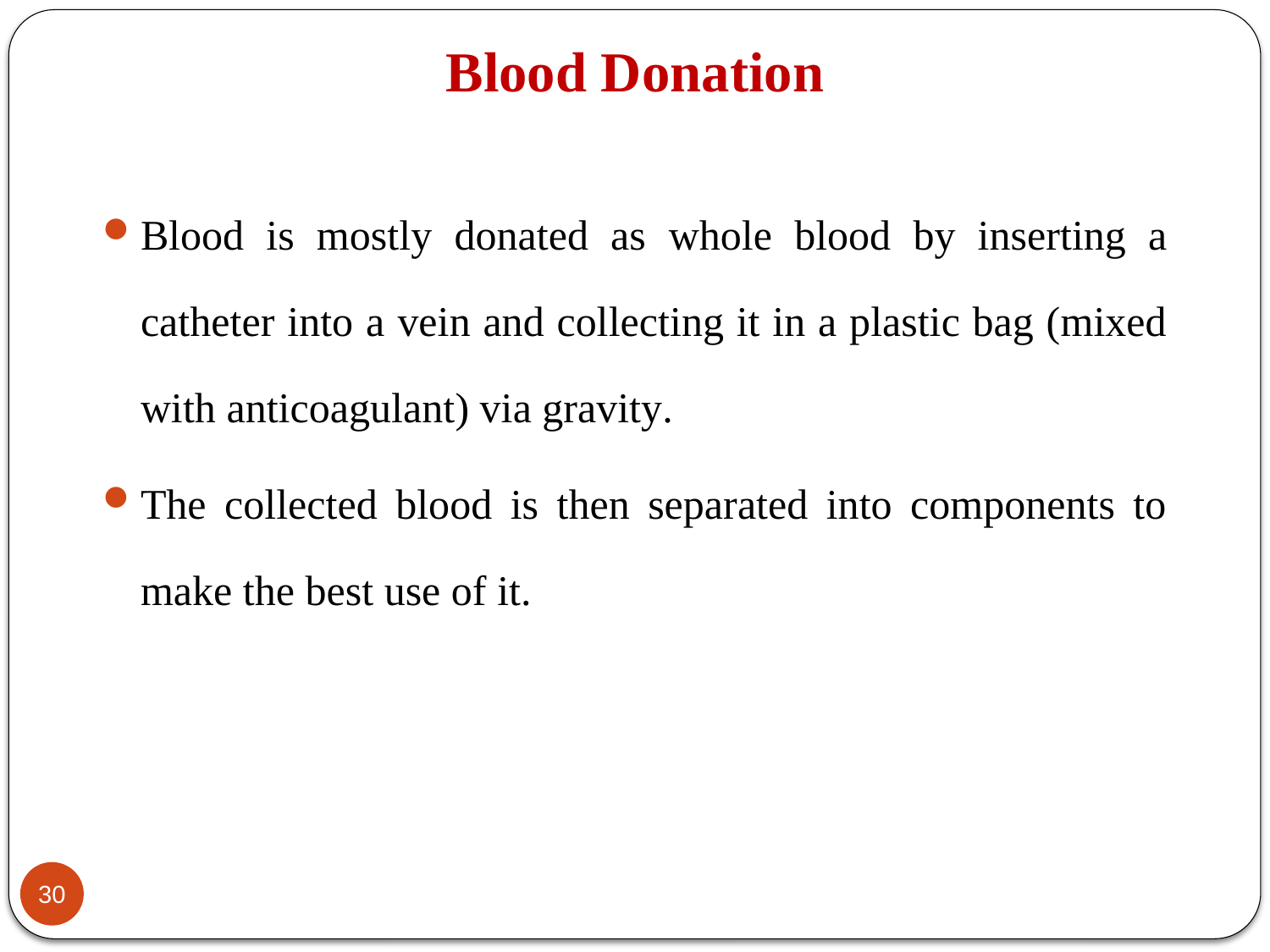

# Blood Donation
Blood is mostly donated as whole blood by inserting a catheter into a vein and collecting it in a plastic bag (mixed with anticoagulant) via gravity.
The collected blood is then separated into components to make the best use of it.

30